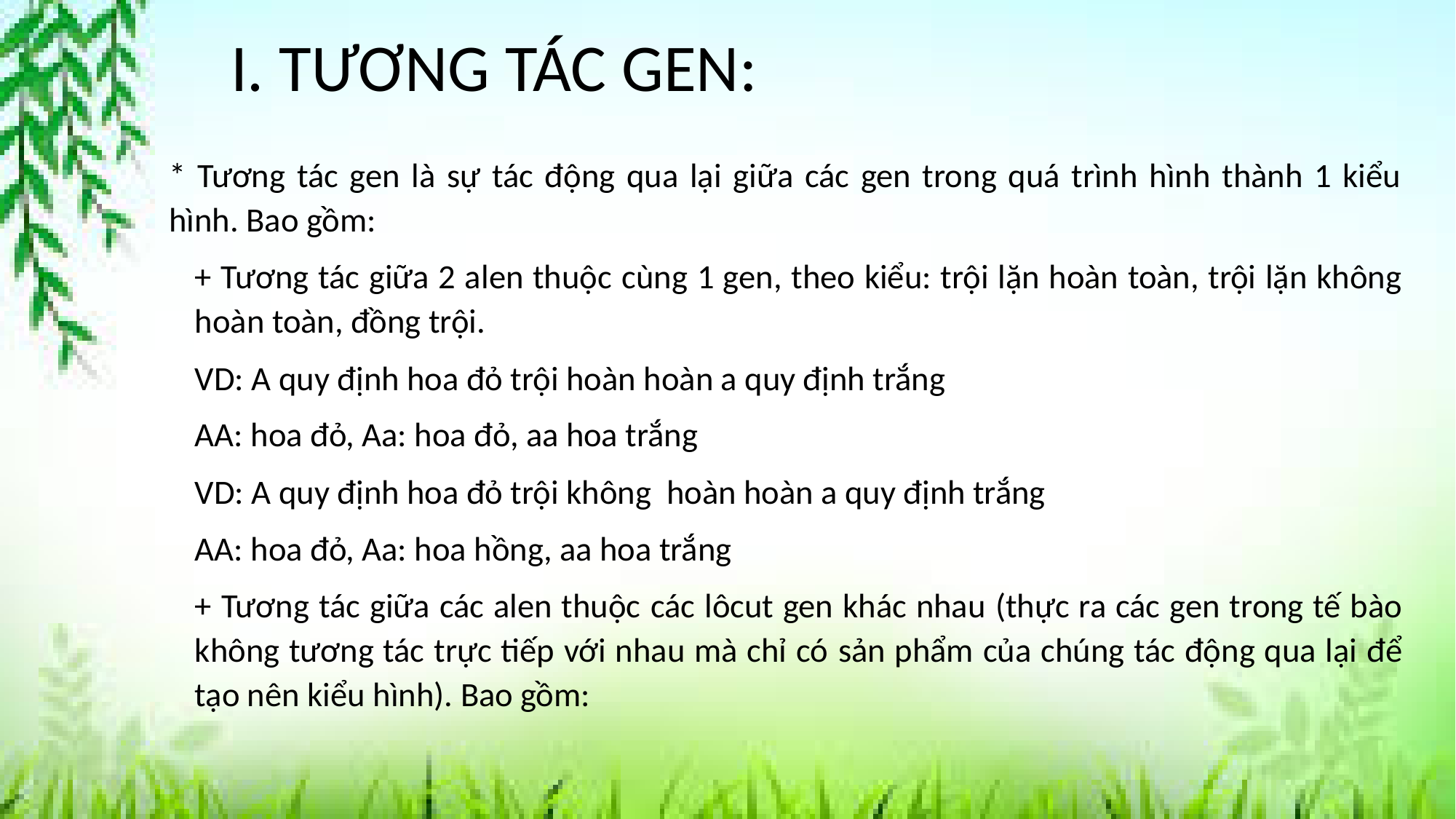

# I. TƯƠNG TÁC GEN:
* Tương tác gen là sự tác động qua lại giữa các gen trong quá trình hình thành 1 kiểu hình. Bao gồm:
+ Tương tác giữa 2 alen thuộc cùng 1 gen, theo kiểu: trội lặn hoàn toàn, trội lặn không hoàn toàn, đồng trội.
VD: A quy định hoa đỏ trội hoàn hoàn a quy định trắng
AA: hoa đỏ, Aa: hoa đỏ, aa hoa trắng
VD: A quy định hoa đỏ trội không  hoàn hoàn a quy định trắng
AA: hoa đỏ, Aa: hoa hồng, aa hoa trắng
+ Tương tác giữa các alen thuộc các lôcut gen khác nhau (thực ra các gen trong tế bào không tương tác trực tiếp với nhau mà chỉ có sản phẩm của chúng tác động qua lại để tạo nên kiểu hình). Bao gồm: